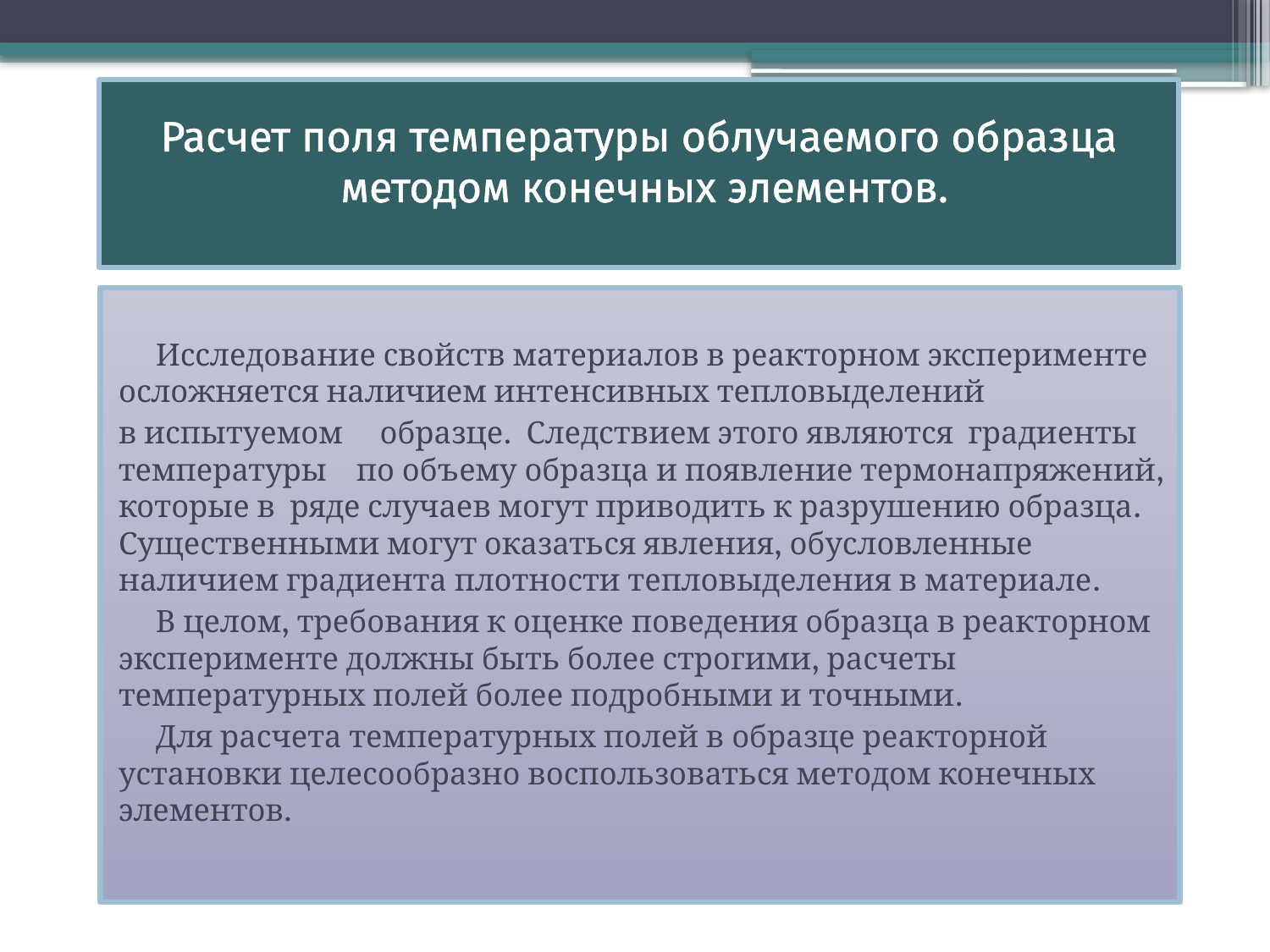

# Расчет поля температуры облучаемого образца методом конечных элементов.

     Исследование свойств материалов в реакторном эксперименте осложняется наличием интенсивных тепловыделений
в испытуемом     образце.  Следствием этого являются  градиенты температуры    по объему образца и появление термонапряжений, которые в  ряде случаев могут приводить к разрушению образца. Существенными могут оказаться явления, обусловленные   наличием градиента плотности тепловыделения в материале.
     В целом, требования к оценке поведения образца в реакторном эксперименте должны быть более строгими, расчеты температурных полей более подробными и точными.
     Для расчета температурных полей в образце реакторной установки целесообразно воспользоваться методом конечных элементов.